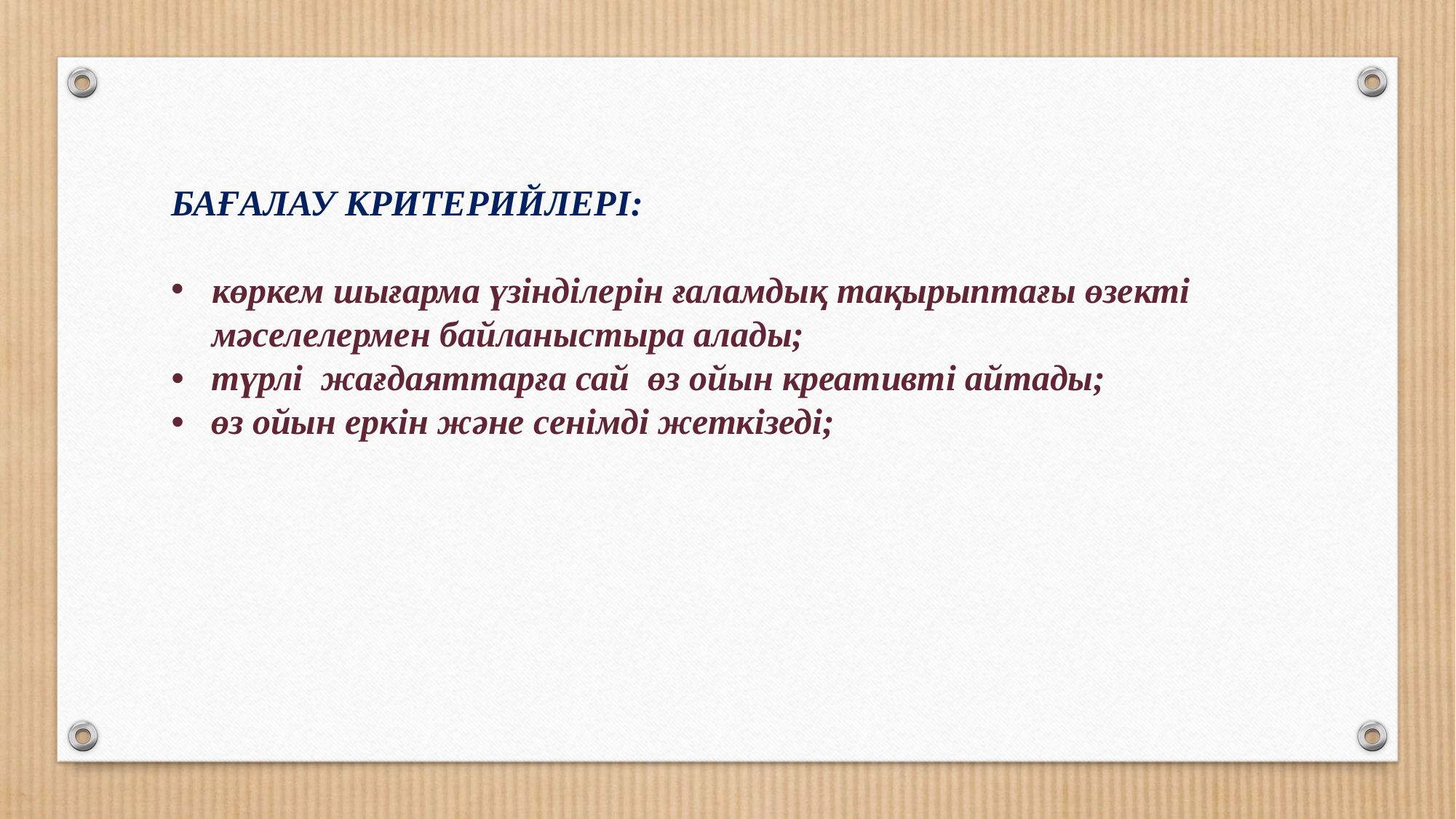

БАҒАЛАУ КРИТЕРИЙЛЕРІ:

көркем шығарма үзінділерін ғаламдық тақырыптағы өзекті мәселелермен байланыстыра алады;
•   түрлі  жағдаяттарға сай  өз ойын креативті айтады;
•   өз ойын еркін және сенімді жеткізеді;